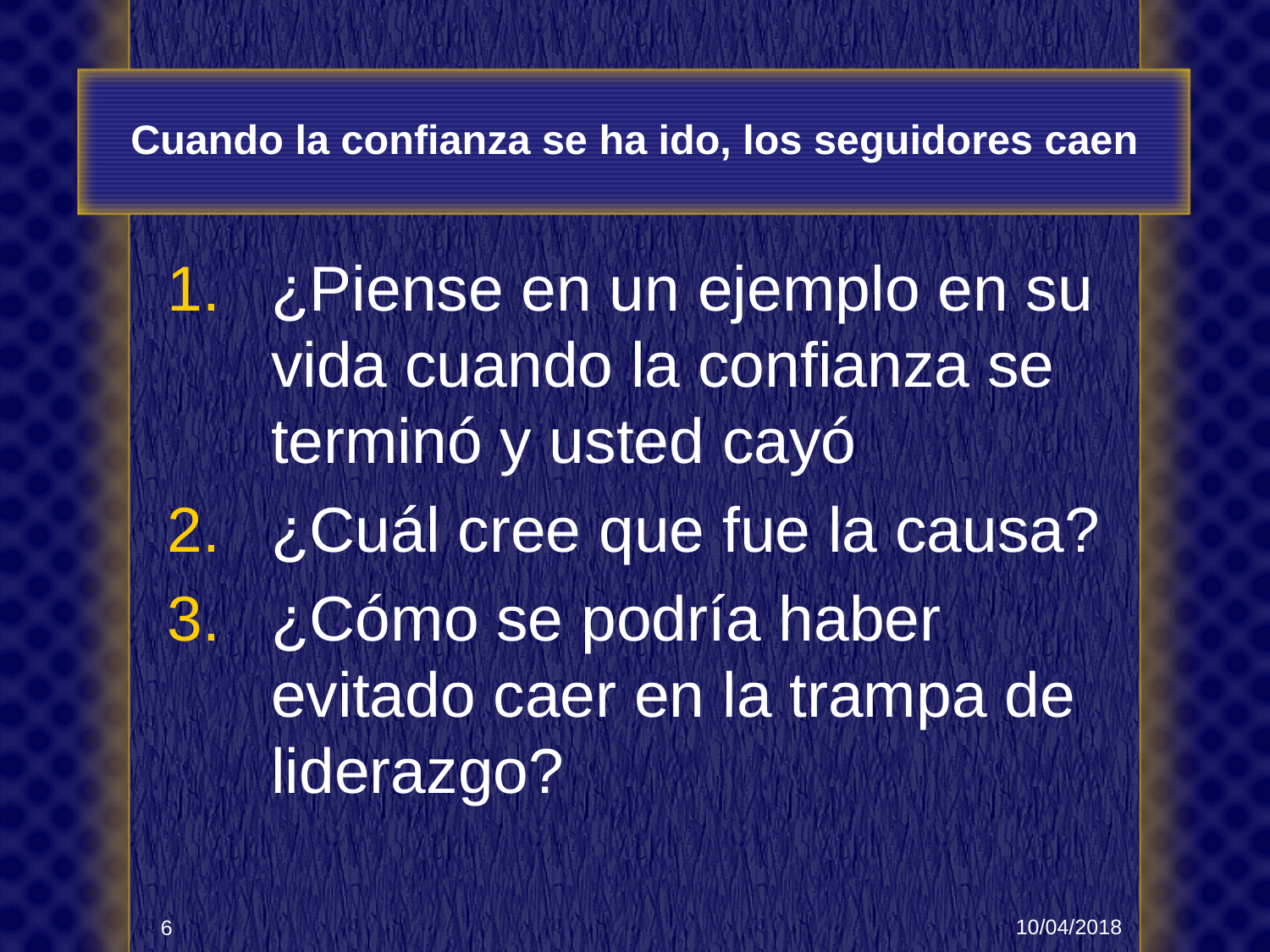

# Cuando la confianza se ha ido, los seguidores caen
¿Piense en un ejemplo en su vida cuando la confianza se terminó y usted cayó
¿Cuál cree que fue la causa?
¿Cómo se podría haber evitado caer en la trampa de liderazgo?

10/04/2018
6